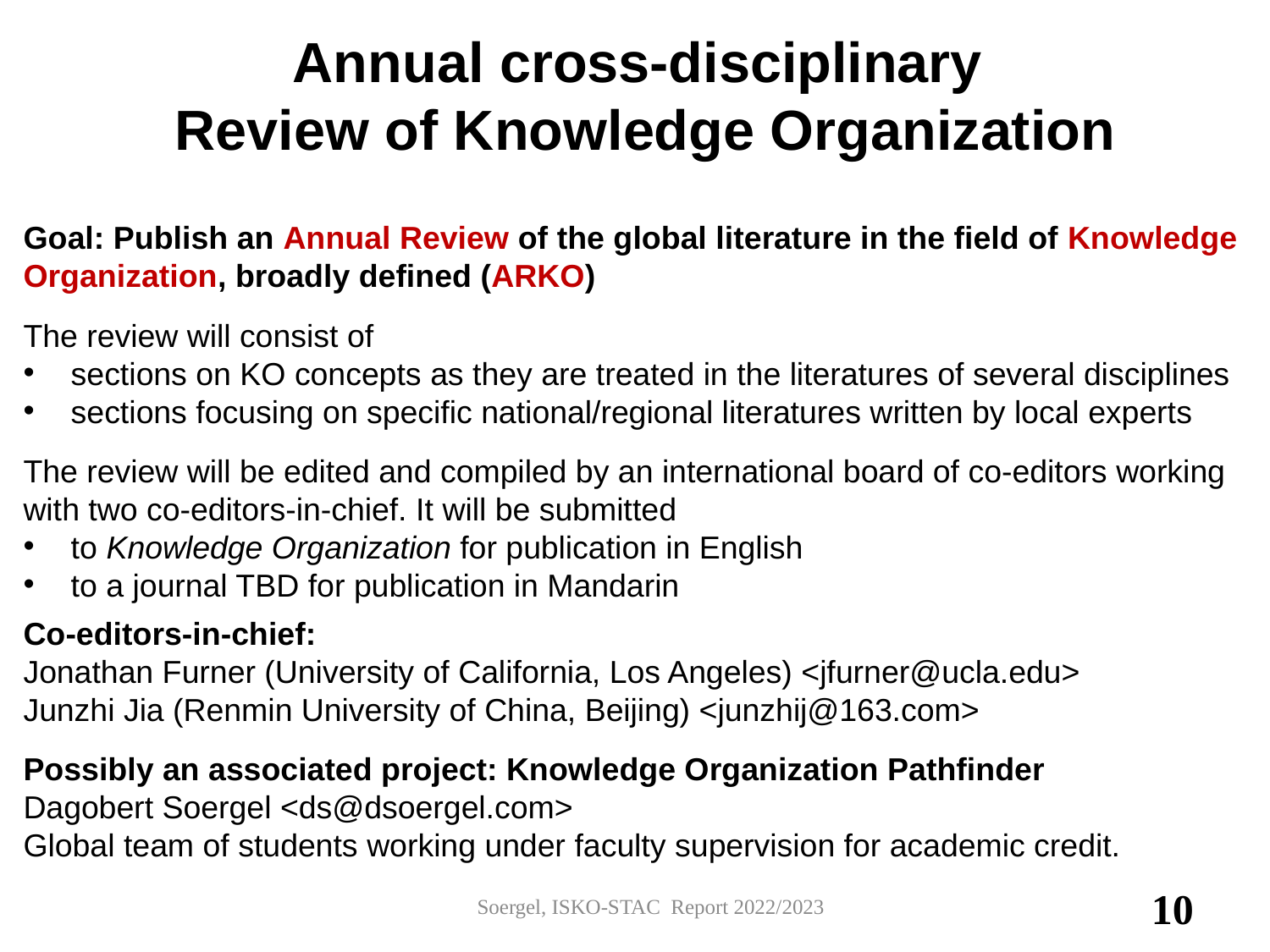

# Annual cross-disciplinary Review of Knowledge Organization
Goal: Publish an Annual Review of the global literature in the field of Knowledge Organization, broadly defined (ARKO)
The review will consist of
sections on KO concepts as they are treated in the literatures of several disciplines
sections focusing on specific national/regional literatures written by local experts
The review will be edited and compiled by an international board of co-editors working with two co-editors-in-chief. It will be submitted
to Knowledge Organization for publication in English
to a journal TBD for publication in Mandarin
Co-editors-in-chief:
Jonathan Furner (University of California, Los Angeles) <jfurner@ucla.edu>
Junzhi Jia (Renmin University of China, Beijing) <junzhij@163.com>
Possibly an associated project: Knowledge Organization Pathfinder
Dagobert Soergel <ds@dsoergel.com>
Global team of students working under faculty supervision for academic credit.

Soergel, ISKO-STAC  Report 2022/2023
10